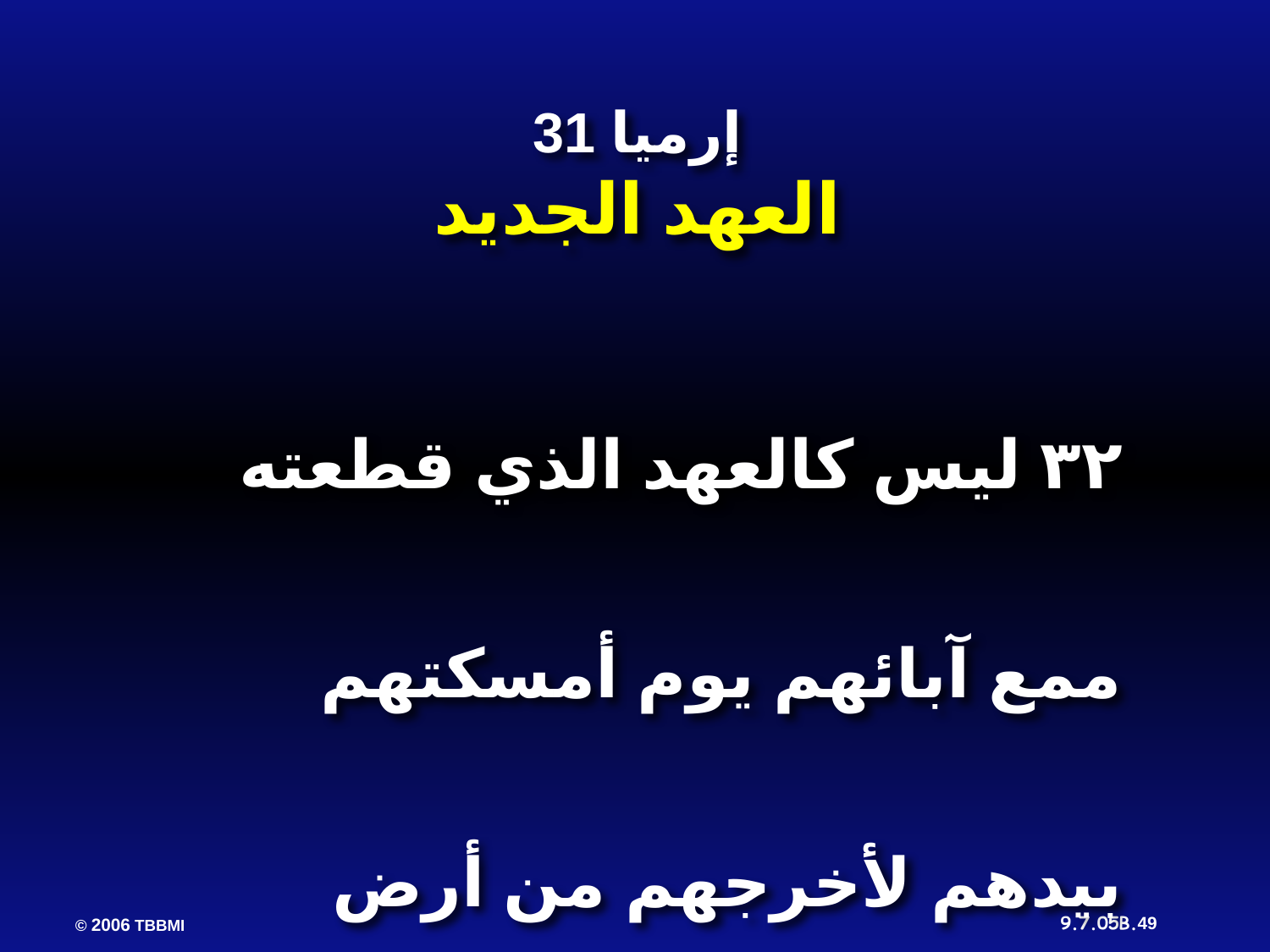

إرميا 31
العهد الجديد
٣٢ ليس كالعهد الذي قطعته ممع آبائهم يوم أمسكتهم بيدهم لأخرجهم من أرض مصر، حين نقضوا عهدي فرفضتهم،
 يقول الرب.

49